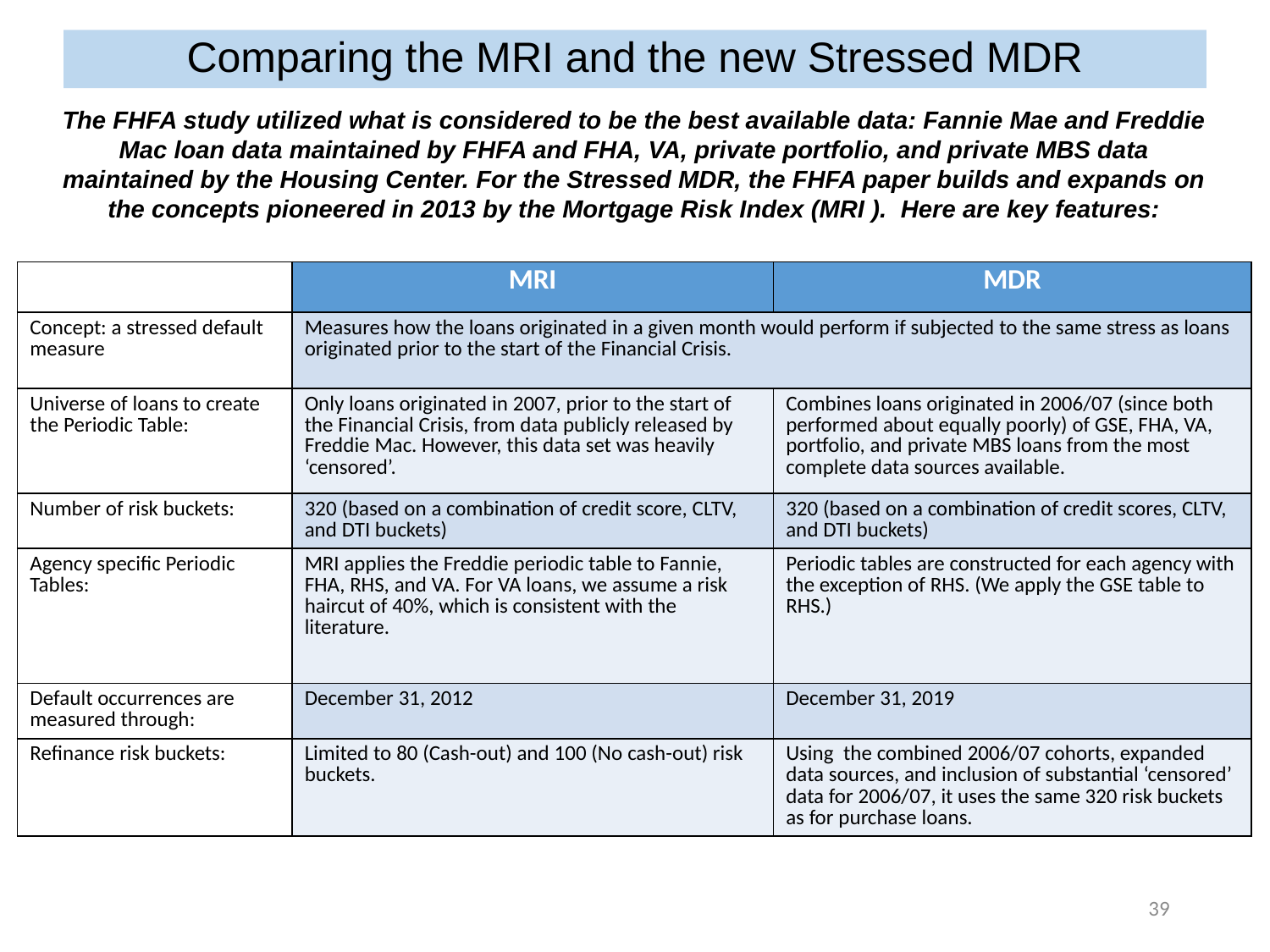

# Comparing the MRI and the new Stressed MDR
The FHFA study utilized what is considered to be the best available data: Fannie Mae and Freddie Mac loan data maintained by FHFA and FHA, VA, private portfolio, and private MBS data maintained by the Housing Center. For the Stressed MDR, the FHFA paper builds and expands on the concepts pioneered in 2013 by the Mortgage Risk Index (MRI ).  Here are key features:
|  | MRI | MDR |
| --- | --- | --- |
| Concept: a stressed default measure | Measures how the loans originated in a given month would perform if subjected to the same stress as loans originated prior to the start of the Financial Crisis. |  |
| Universe of loans to create the Periodic Table: | Only loans originated in 2007, prior to the start of the Financial Crisis, from data publicly released by Freddie Mac. However, this data set was heavily ‘censored’. | Combines loans originated in 2006/07 (since both performed about equally poorly) of GSE, FHA, VA, portfolio, and private MBS loans from the most complete data sources available. |
| Number of risk buckets: | 320 (based on a combination of credit score, CLTV, and DTI buckets) | 320 (based on a combination of credit scores, CLTV, and DTI buckets) |
| Agency specific Periodic Tables: | MRI applies the Freddie periodic table to Fannie, FHA, RHS, and VA. For VA loans, we assume a risk haircut of 40%, which is consistent with the literature. | Periodic tables are constructed for each agency with the exception of RHS. (We apply the GSE table to RHS.) |
| Default occurrences are measured through: | December 31, 2012 | December 31, 2019 |
| Refinance risk buckets: | Limited to 80 (Cash-out) and 100 (No cash-out) risk buckets. | Using the combined 2006/07 cohorts, expanded data sources, and inclusion of substantial ‘censored’ data for 2006/07, it uses the same 320 risk buckets as for purchase loans. |
39